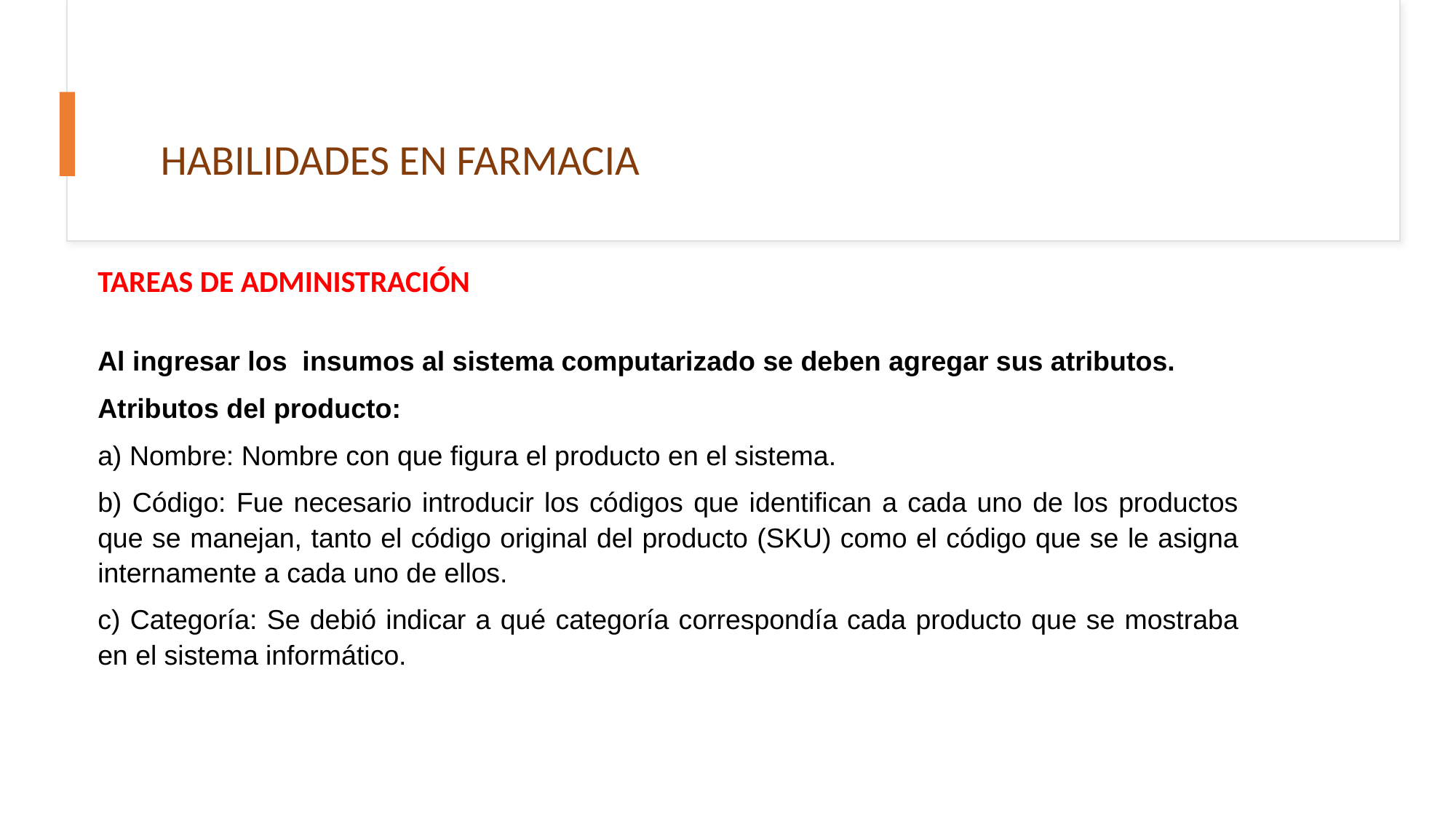

# HABILIDADES EN FARMACIA
TAREAS DE ADMINISTRACIÓN
Al ingresar los  insumos al sistema computarizado se deben agregar sus atributos.
Atributos del producto:
a) Nombre: Nombre con que figura el producto en el sistema.
b) Código: Fue necesario introducir los códigos que identifican a cada uno de los productos que se manejan, tanto el código original del producto (SKU) como el código que se le asigna internamente a cada uno de ellos.
c) Categoría: Se debió indicar a qué categoría correspondía cada producto que se mostraba en el sistema informático.